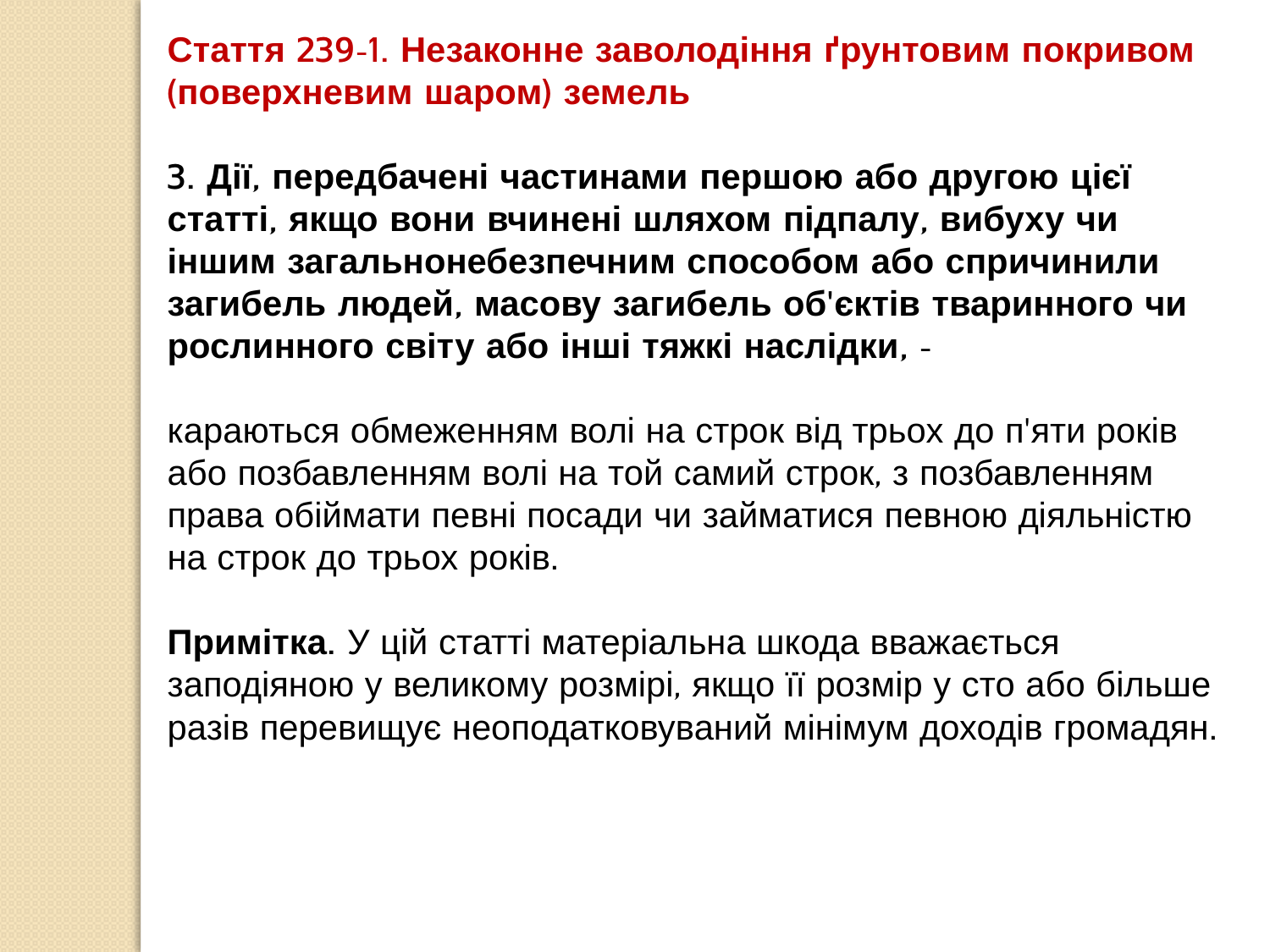

Стаття 239-1. Незаконне заволодіння ґрунтовим покривом (поверхневим шаром) земель

3. Дії, передбачені частинами першою або другою цієї статті, якщо вони вчинені шляхом підпалу, вибуху чи іншим загальнонебезпечним способом або спричинили загибель людей, масову загибель об'єктів тваринного чи рослинного світу або інші тяжкі наслідки, -

караються обмеженням волі на строк від трьох до п'яти років або позбавленням волі на той самий строк, з позбавленням права обіймати певні посади чи займатися певною діяльністю на строк до трьох років.

Примітка. У цій статті матеріальна шкода вважається заподіяною у великому розмірі, якщо її розмір у сто або більше разів перевищує неоподатковуваний мінімум доходів громадян.